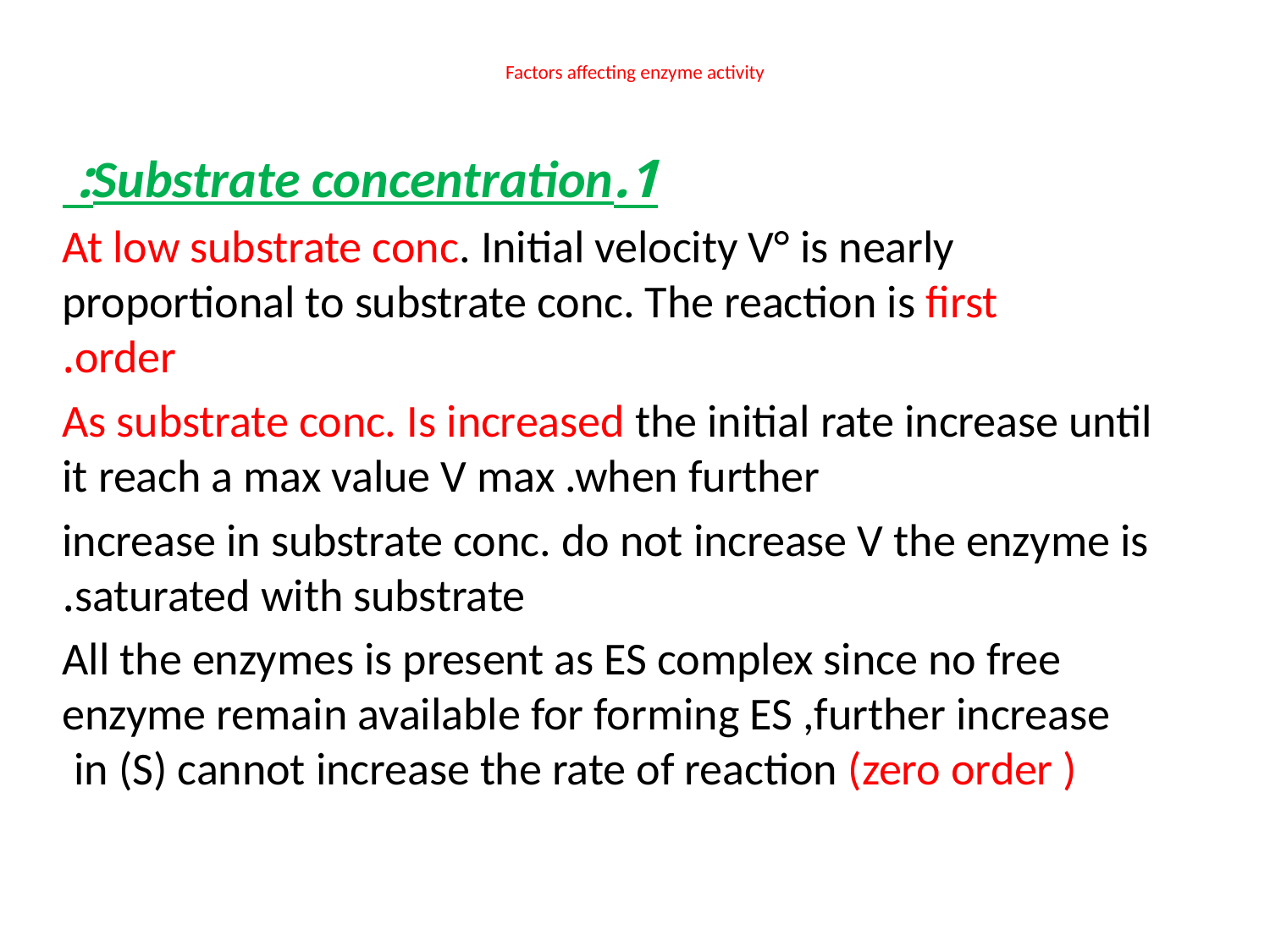

# Factors affecting enzyme activity
1.Substrate concentration:
At low substrate conc. Initial velocity V° is nearly proportional to substrate conc. The reaction is first order.
As substrate conc. Is increased the initial rate increase until it reach a max value V max .when further
increase in substrate conc. do not increase V the enzyme is saturated with substrate.
All the enzymes is present as ES complex since no free enzyme remain available for forming ES ,further increase in (S) cannot increase the rate of reaction (zero order )